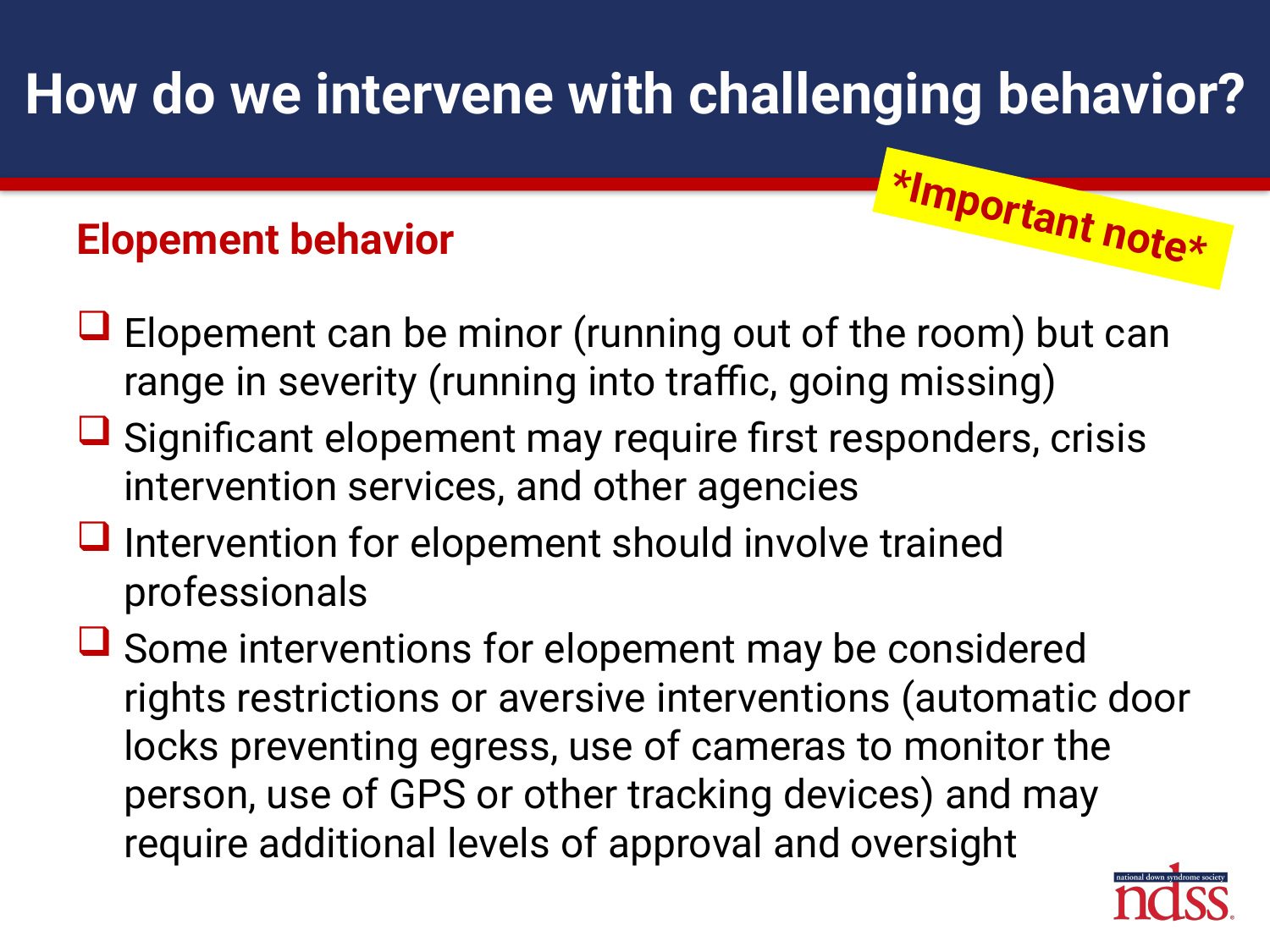

# How do we intervene with challenging behavior?
*Important note*
Elopement behavior
Elopement can be minor (running out of the room) but can range in severity (running into traffic, going missing)
Significant elopement may require first responders, crisis intervention services, and other agencies
Intervention for elopement should involve trained professionals
Some interventions for elopement may be considered rights restrictions or aversive interventions (automatic door locks preventing egress, use of cameras to monitor the person, use of GPS or other tracking devices) and may require additional levels of approval and oversight